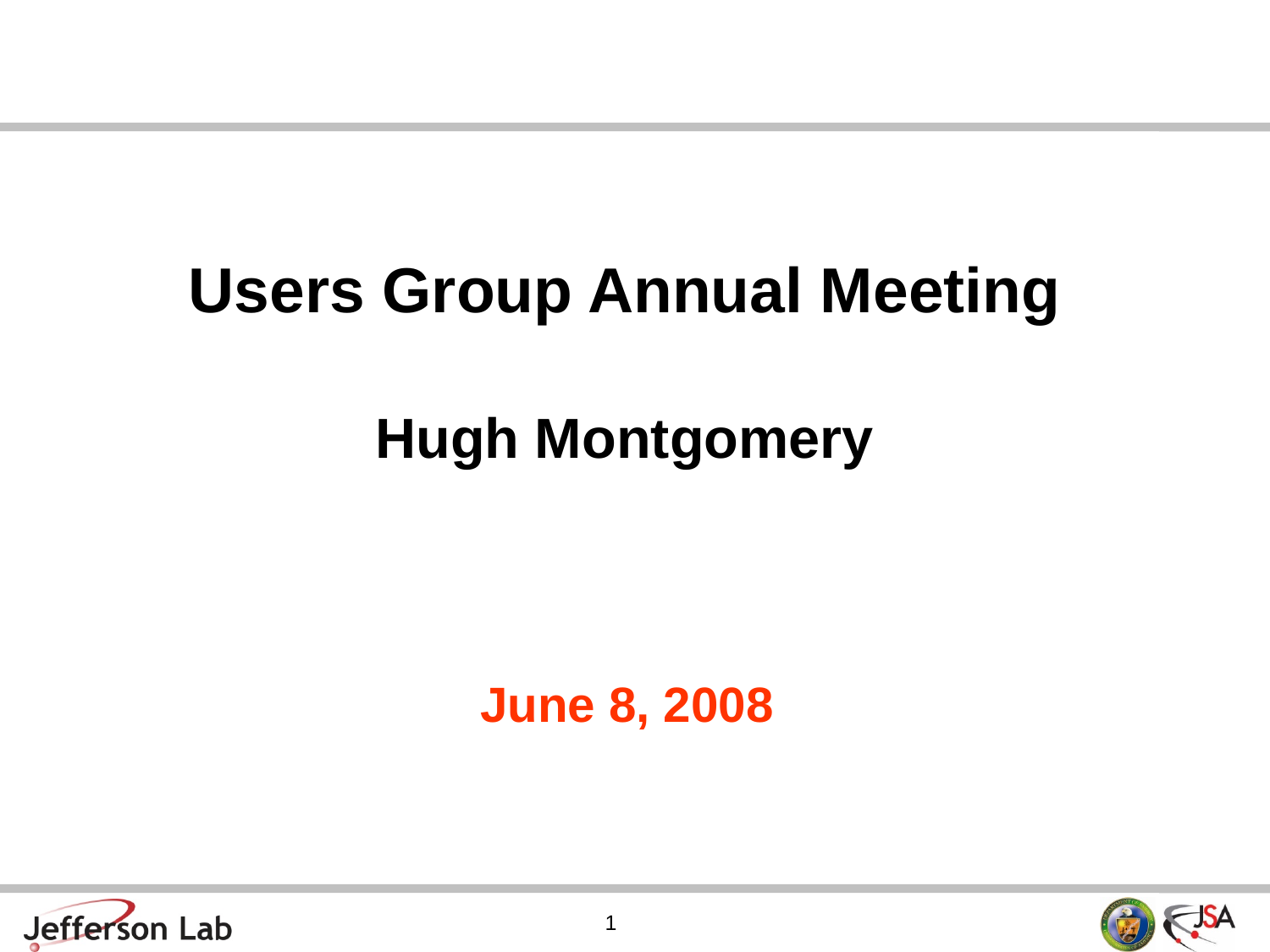

Users Group Annual Meeting

Hugh Montgomery

June 8, 2008